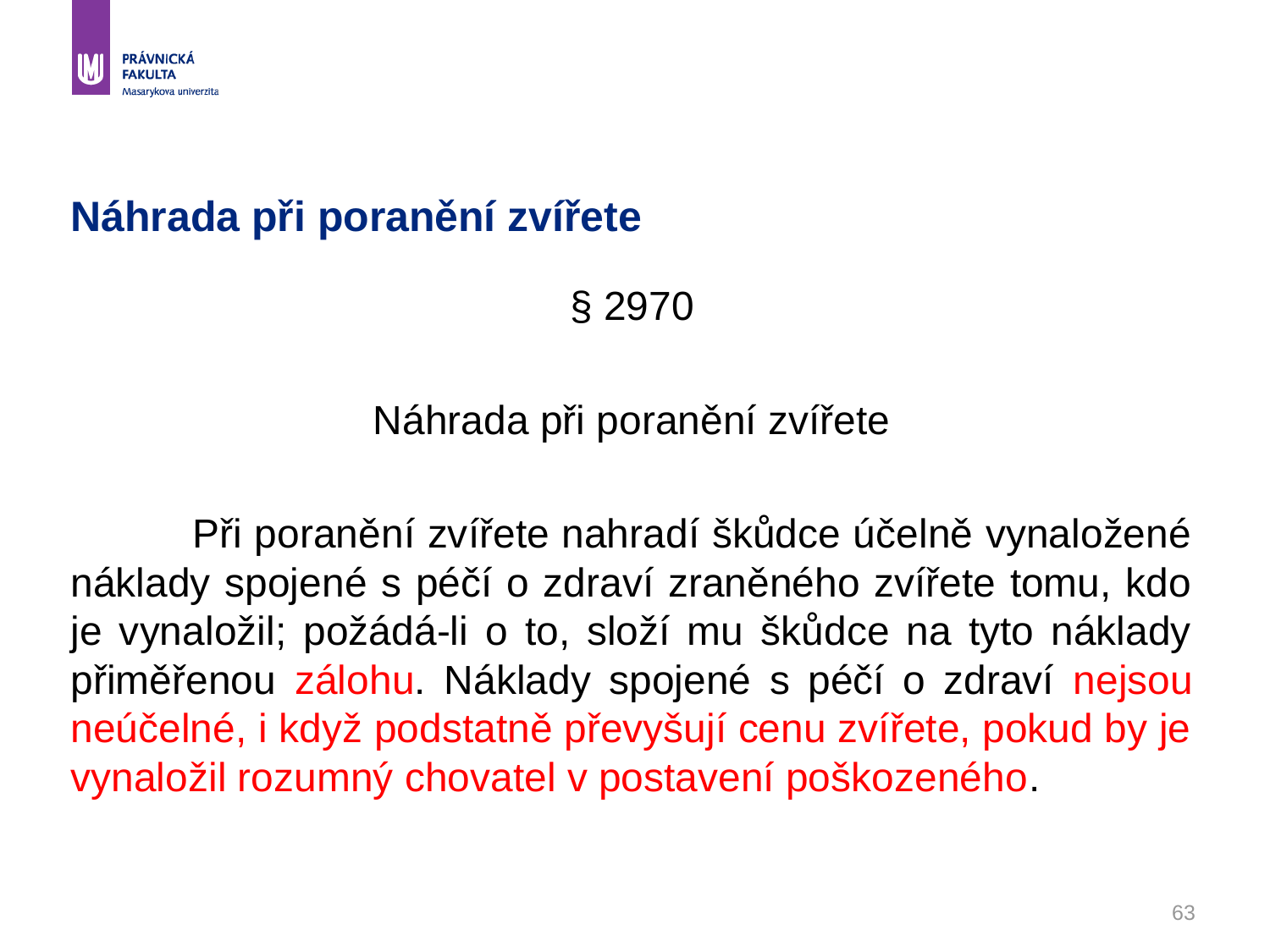

63
# Náhrada při poranění zvířete
§ 2970

Náhrada při poranění zvířete

	Při poranění zvířete nahradí škůdce účelně vynaložené náklady spojené s péčí o zdraví zraněného zvířete tomu, kdo je vynaložil; požádá-li o to, složí mu škůdce na tyto náklady přiměřenou zálohu. Náklady spojené s péčí o zdraví nejsou neúčelné, i když podstatně převyšují cenu zvířete, pokud by je vynaložil rozumný chovatel v postavení poškozeného.